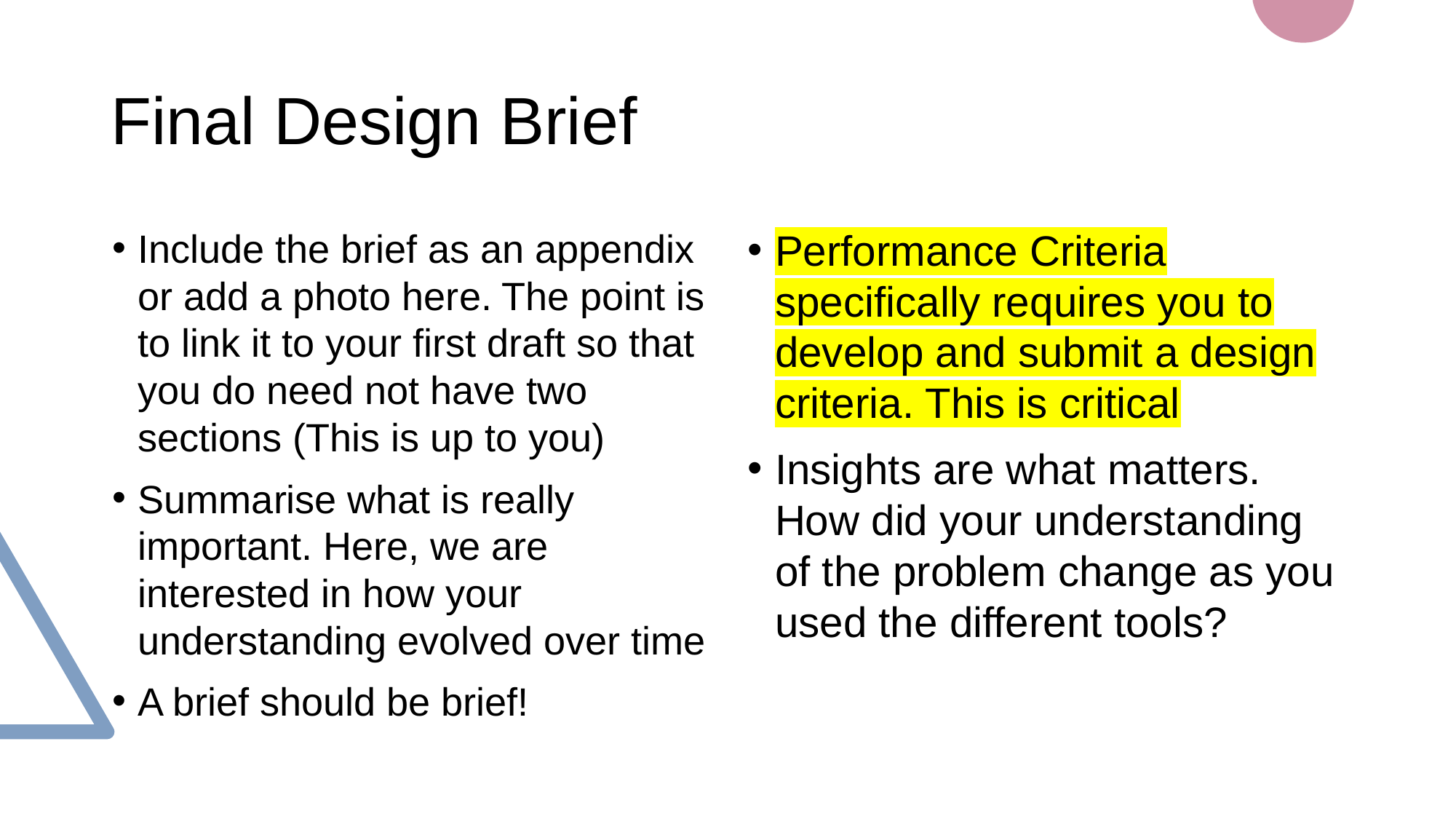

# Final Design Brief
Include the brief as an appendix or add a photo here. The point is to link it to your first draft so that you do need not have two sections (This is up to you)
Summarise what is really important. Here, we are interested in how your understanding evolved over time
A brief should be brief!
Performance Criteria specifically requires you to develop and submit a design criteria. This is critical
Insights are what matters.  How did your understanding of the problem change as you used the different tools?